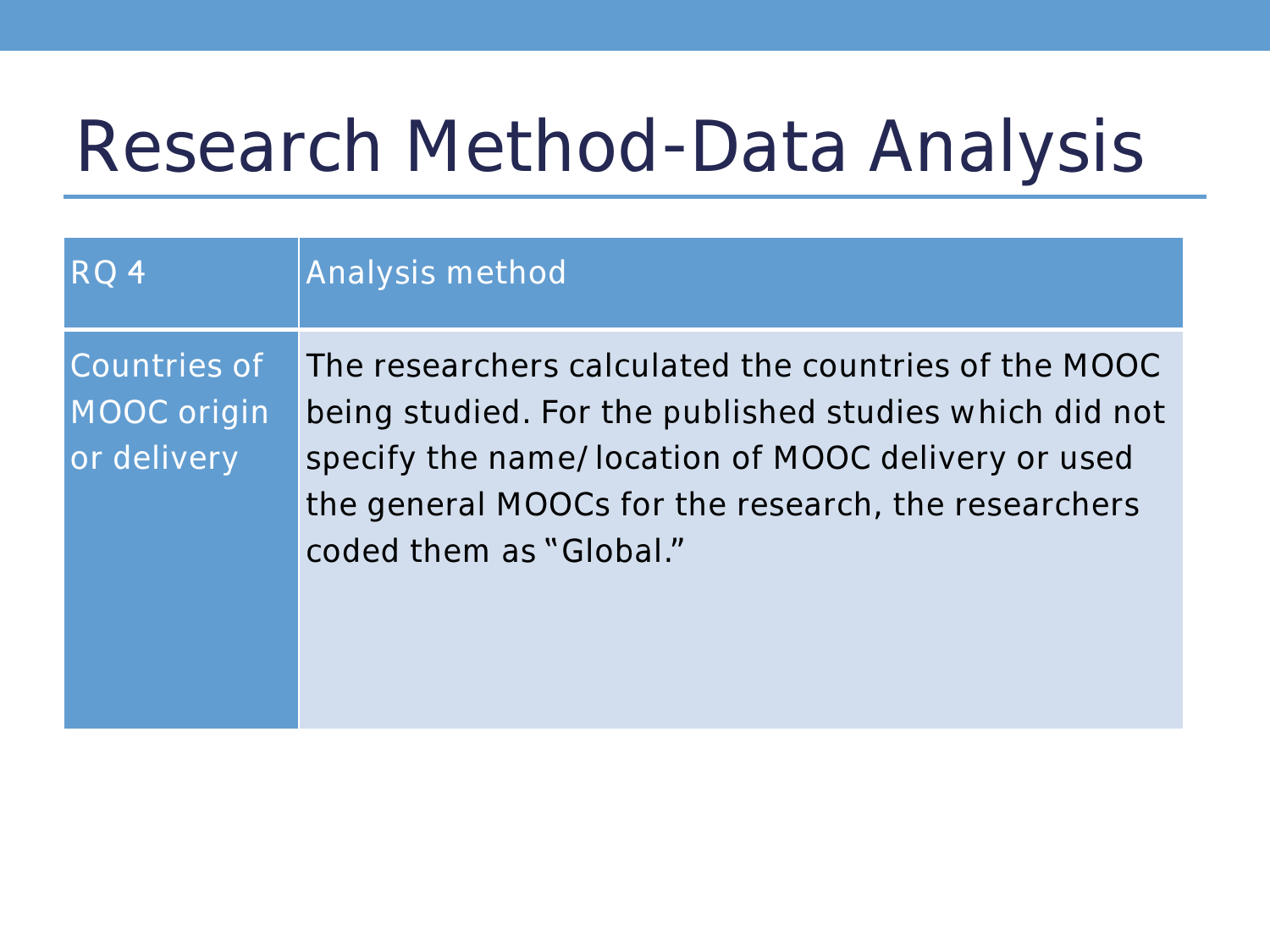

# Research Method-Data Analysis
| RQ 4 | Analysis method |
| --- | --- |
| Countries of MOOC origin or delivery | The researchers calculated the countries of the MOOC being studied. For the published studies which did not specify the name/location of MOOC delivery or used the general MOOCs for the research, the researchers coded them as “Global.” |